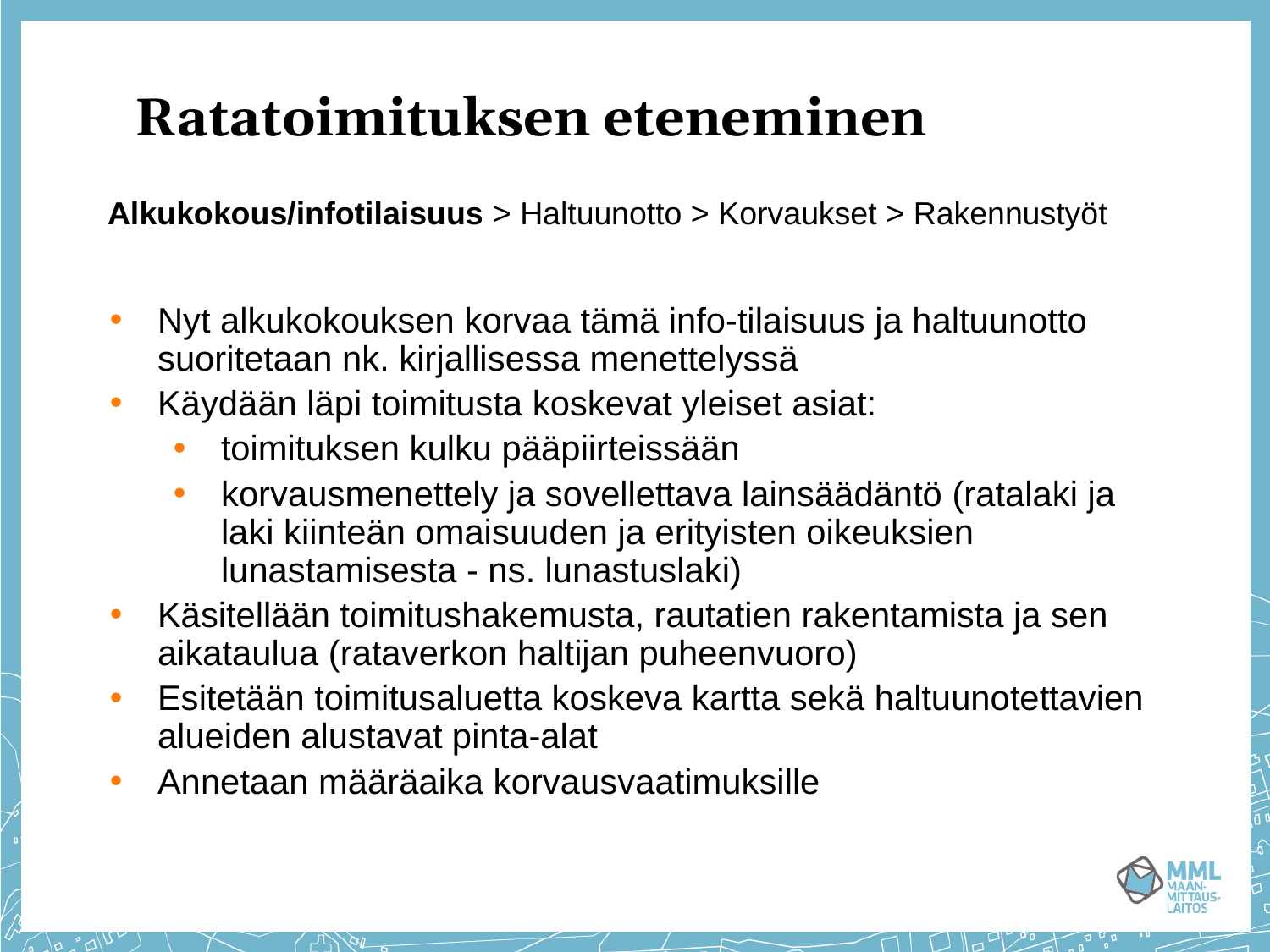

# Ratatoimituksen eteneminen
Alkukokous/infotilaisuus > Haltuunotto > Korvaukset > Rakennustyöt

Nyt alkukokouksen korvaa tämä info-tilaisuus ja haltuunotto suoritetaan nk. kirjallisessa menettelyssä
Käydään läpi toimitusta koskevat yleiset asiat:
toimituksen kulku pääpiirteissään
korvausmenettely ja sovellettava lainsäädäntö (ratalaki ja laki kiinteän omaisuuden ja erityisten oikeuksien lunastamisesta - ns. lunastuslaki)
Käsitellään toimitushakemusta, rautatien rakentamista ja sen aikataulua (rataverkon haltijan puheenvuoro)
Esitetään toimitusaluetta koskeva kartta sekä haltuunotettavien alueiden alustavat pinta-alat
Annetaan määräaika korvausvaatimuksille